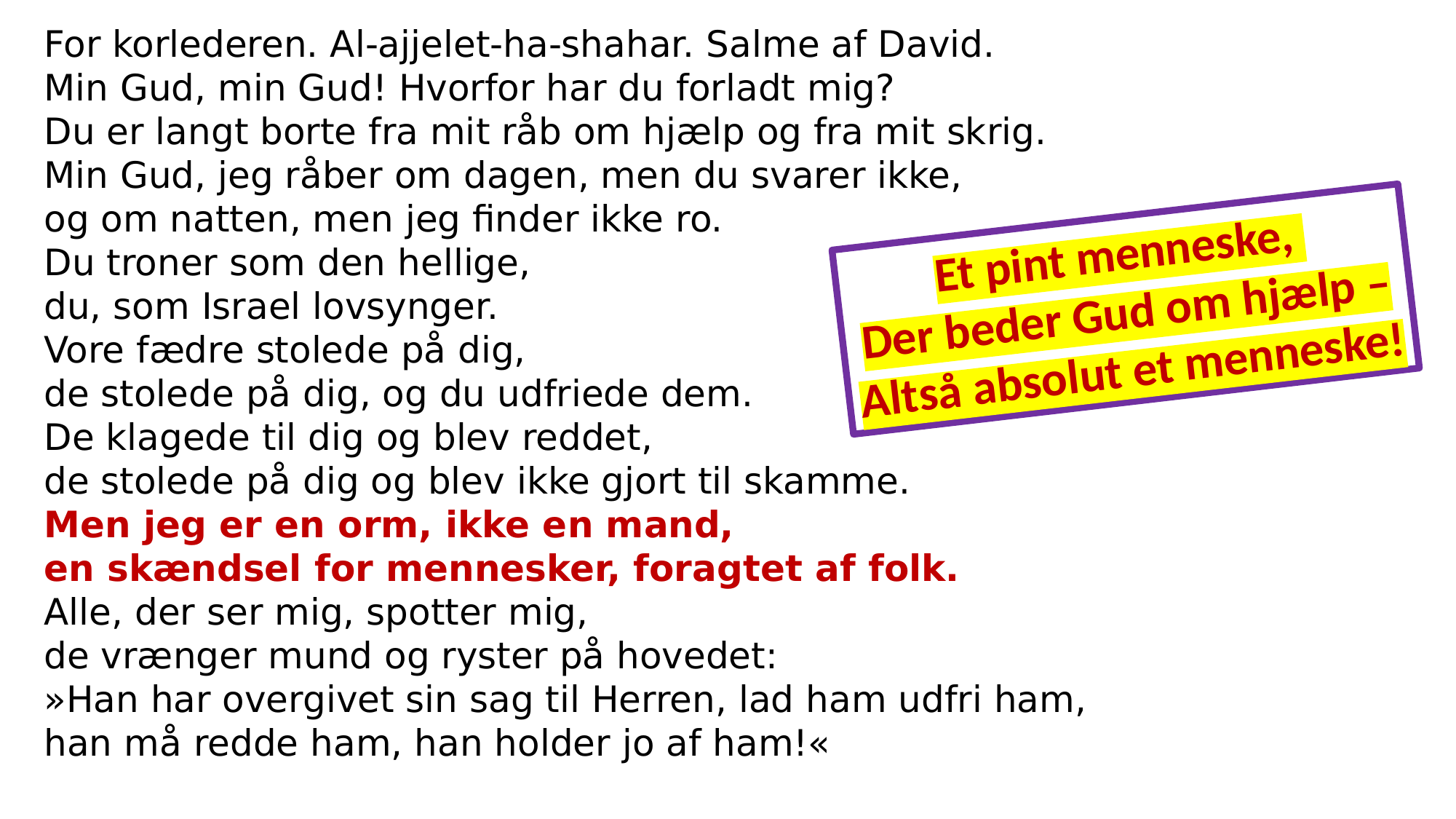

For korlederen. Al-ajjelet-ha-shahar. Salme af David.
Min Gud, min Gud! Hvorfor har du forladt mig?
Du er langt borte fra mit råb om hjælp og fra mit skrig.
Min Gud, jeg råber om dagen, men du svarer ikke,
og om natten, men jeg finder ikke ro.
Du troner som den hellige,
du, som Israel lovsynger.
Vore fædre stolede på dig,
de stolede på dig, og du udfriede dem.
De klagede til dig og blev reddet,
de stolede på dig og blev ikke gjort til skamme.
Men jeg er en orm, ikke en mand,
en skændsel for mennesker, foragtet af folk.
Alle, der ser mig, spotter mig,
de vrænger mund og ryster på hovedet:
»Han har overgivet sin sag til Herren, lad ham udfri ham,
han må redde ham, han holder jo af ham!«

Det var dig, der hjalp mig ud af moders liv
og gav mig tryghed ved moders bryst.
Til dig var jeg overladt fra min fødsel,
fra moders liv var du min Gud.
Hold dig ikke borte fra mig,
for nøden er nær,
og ingen hjælper mig!
Stærke tyre omgiver mig,
Bashanbøfler omringer mig;
rovgriske og brølende løver
spærrer gabet op mod mig.
Jeg er som vand, der hældes ud,
alle mine knogler falder fra hinanden,
mit hjerte er som voks,
det smelter i livet på mig.
Min gane er tør som et potteskår,
min tunge klæber til gummerne,
du lægger mig i dødens støv.
Hunde omgiver mig,
en flok af forbrydere står omkring mig;
de har gennemboret mine hænder og fødder,
jeg kan tælle alle mine knogler.
De ser på mig med skadefryd,
de deler mine klæder mellem sig,
de kaster lod om min klædning.
Men du, Herre, hold dig ikke borte,
du, min styrke, skynd dig til hjælp!
Red mit liv fra sværdet,
mit dyrebare liv fra hundene,
frels mig fra løvens gab,
fra vildoksernes horn!

Et pint menneske,
Der beder Gud om hjælp –
Altså absolut et menneske!